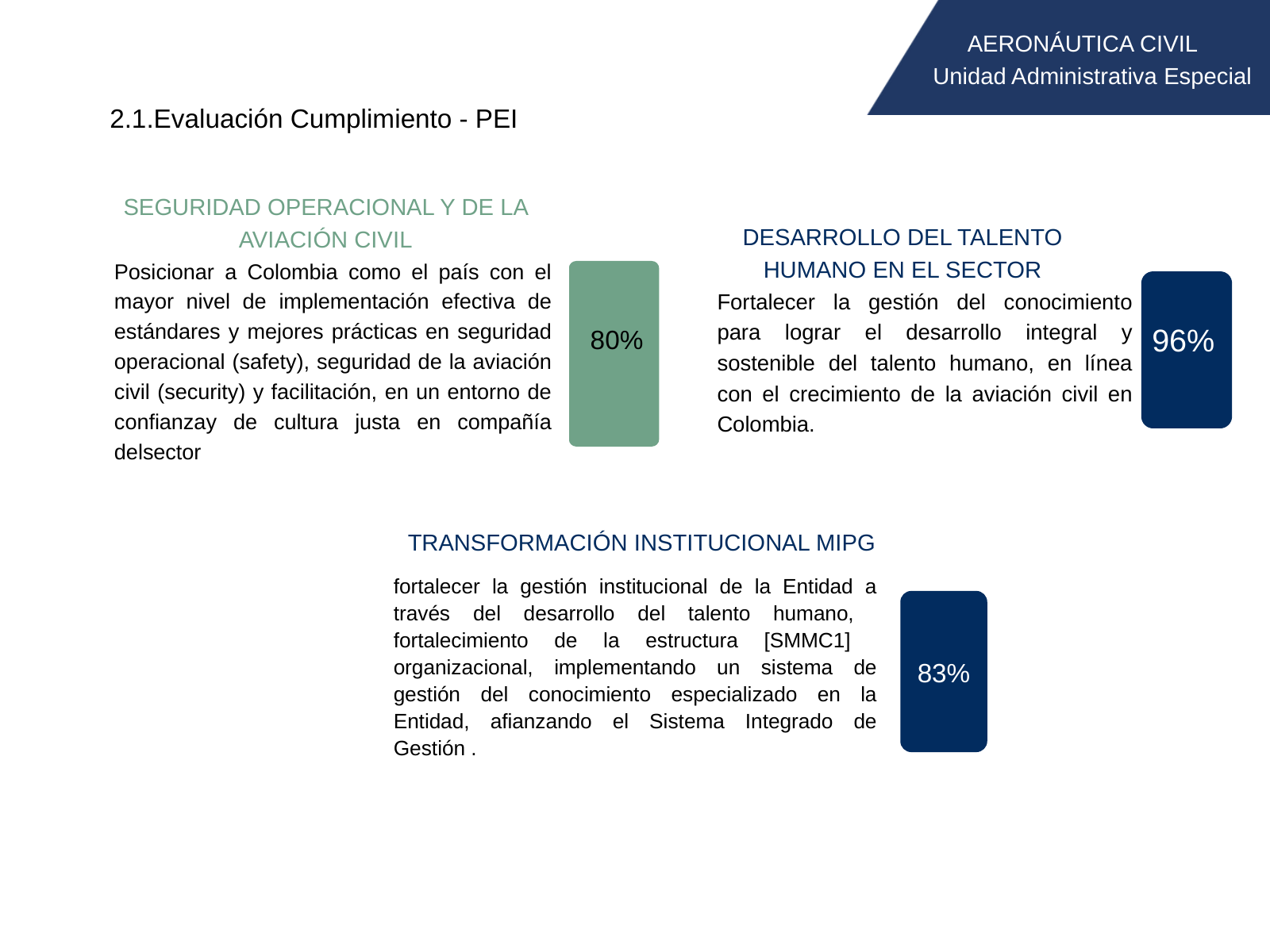

AERONÁUTICA CIVIL
   Unidad Administrativa Especial
2.1.Evaluación Cumplimiento - PEI
SEGURIDAD OPERACIONAL Y DE LA AVIACIÓN CIVIL
DESARROLLO DEL TALENTO HUMANO EN EL SECTOR
Posicionar a Colombia como el país con el mayor nivel de implementación efectiva de estándares y mejores prácticas en seguridad operacional (safety), seguridad de la aviación civil (security) y facilitación, en un entorno de confianzay de cultura justa en compañía delsector

Fortalecer la gestión del conocimiento para lograr el desarrollo integral y sostenible del talento humano, en línea con el crecimiento de la aviación civil en Colombia.
96%
80%
TRANSFORMACIÓN INSTITUCIONAL MIPG
fortalecer la gestión institucional de la Entidad a través del desarrollo del talento humano,  fortalecimiento de la estructura [SMMC1]  organizacional, implementando un sistema de gestión del conocimiento especializado en la Entidad, afianzando el Sistema Integrado de Gestión .

83%
83%
83%